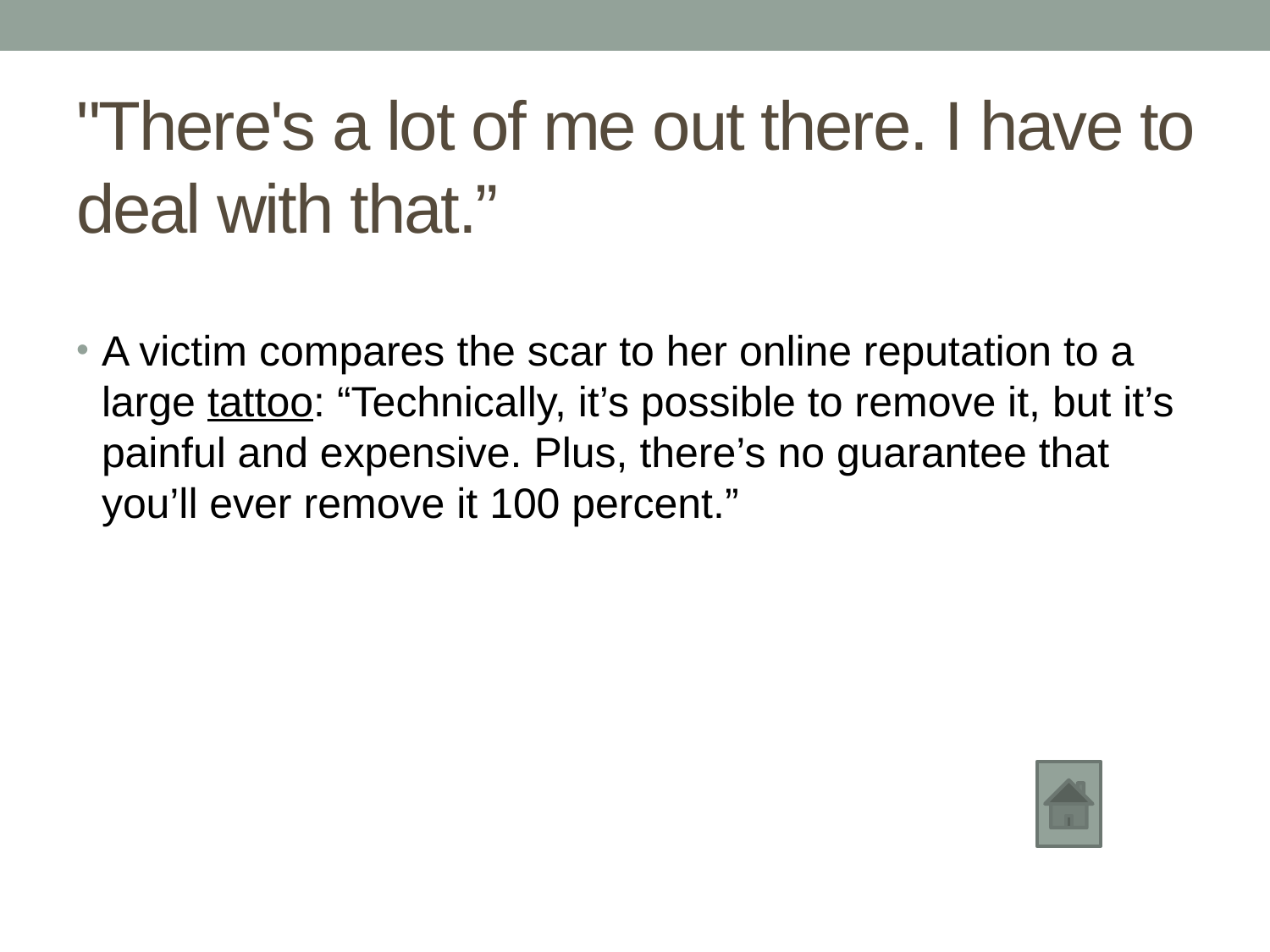

# "There's a lot of me out there. I have to deal with that.”
A victim compares the scar to her online reputation to a large tattoo: “Technically, it’s possible to remove it, but it’s painful and expensive. Plus, there’s no guarantee that you’ll ever remove it 100 percent.”